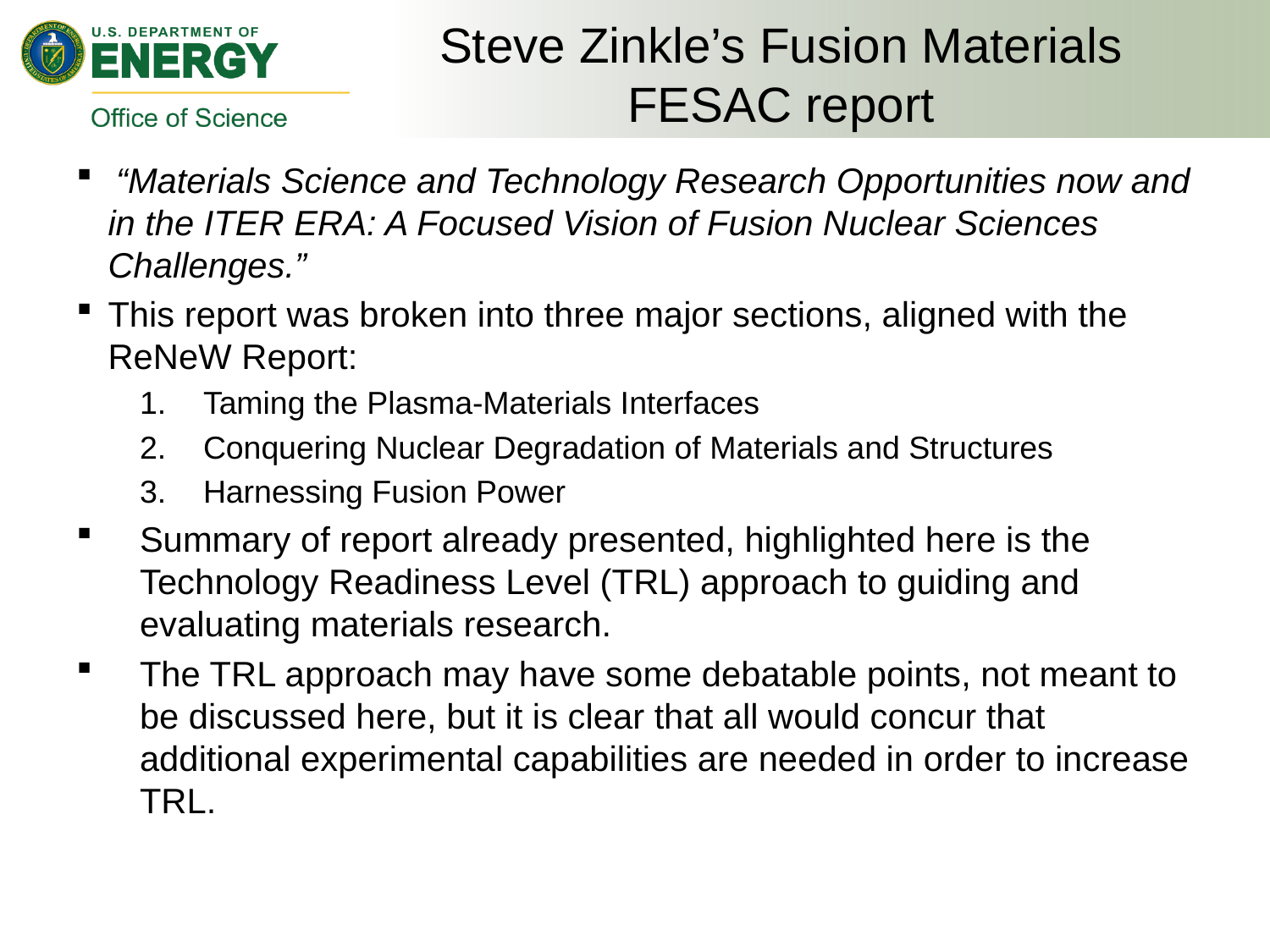

# Steve Zinkle’s Fusion Materials FESAC report
 “Materials Science and Technology Research Opportunities now and in the ITER ERA: A Focused Vision of Fusion Nuclear Sciences Challenges.”
This report was broken into three major sections, aligned with the ReNeW Report:
Taming the Plasma-Materials Interfaces
Conquering Nuclear Degradation of Materials and Structures
Harnessing Fusion Power
Summary of report already presented, highlighted here is the Technology Readiness Level (TRL) approach to guiding and evaluating materials research.
The TRL approach may have some debatable points, not meant to be discussed here, but it is clear that all would concur that additional experimental capabilities are needed in order to increase TRL.